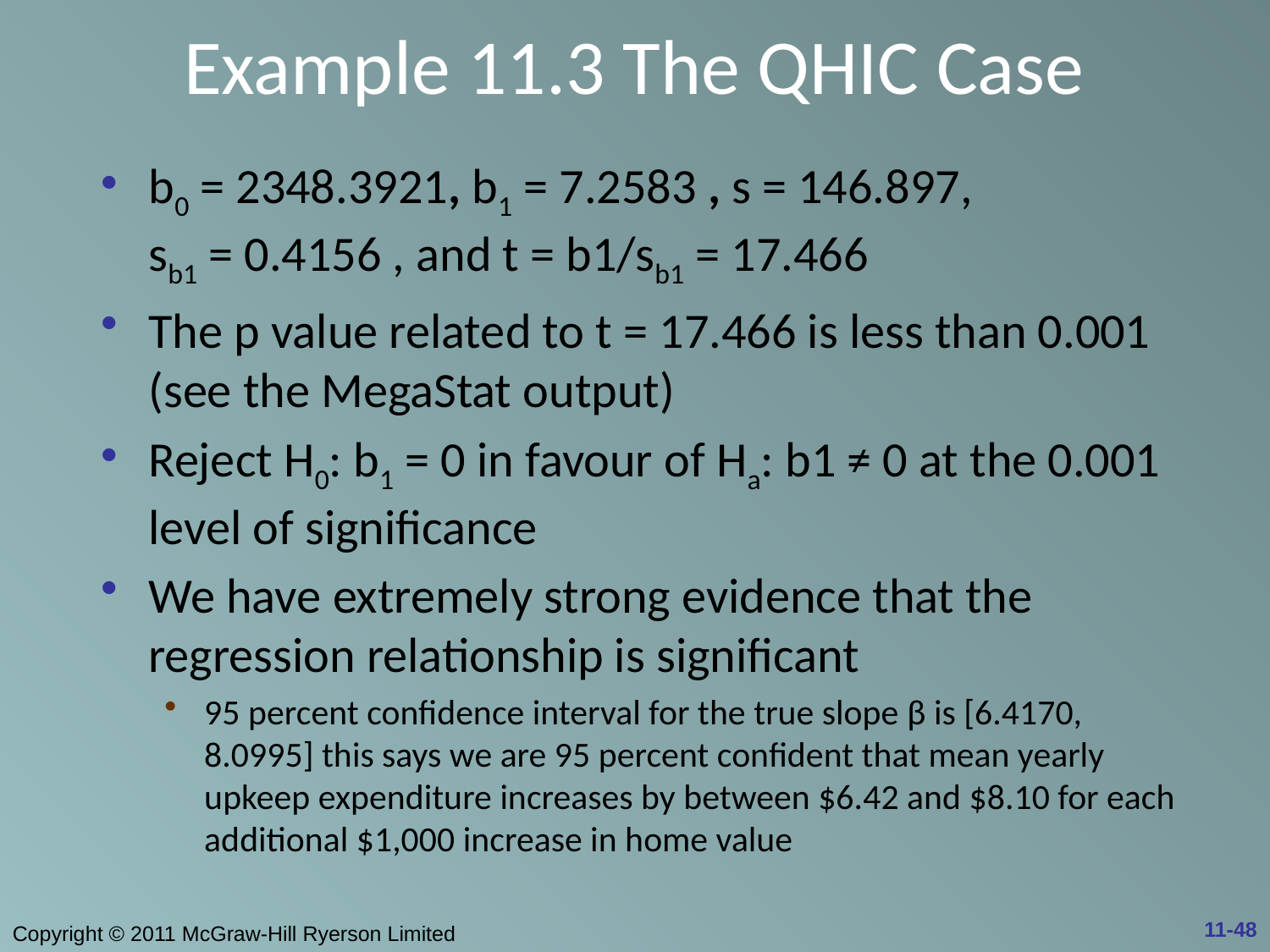

# Example 11.3 The QHIC Case
b0 = 2348.3921, b1 = 7.2583 , s = 146.897,              sb1 = 0.4156 , and t = b1/sb1 = 17.466
The p value related to t = 17.466 is less than 0.001 (see the MegaStat output)
Reject H0: b1 = 0 in favour of Ha: b1 ≠ 0 at the 0.001 level of significance
We have extremely strong evidence that the regression relationship is significant
95 percent confidence interval for the true slope β is [6.4170, 8.0995] this says we are 95 percent confident that mean yearly upkeep expenditure increases by between $6.42 and $8.10 for each additional $1,000 increase in home value
11-48